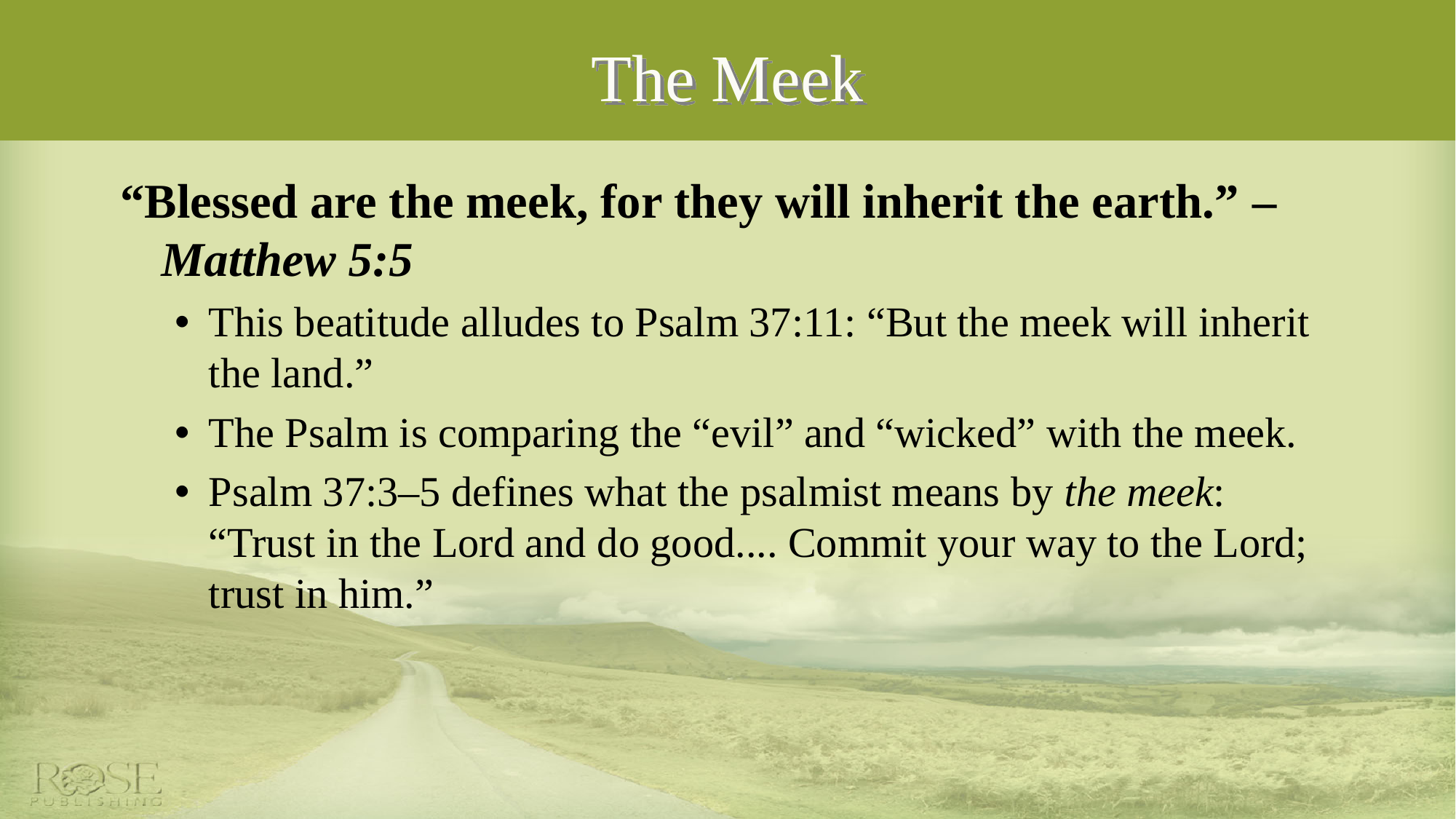

# The Meek
“Blessed are the meek, for they will inherit the earth.” – Matthew 5:5
This beatitude alludes to Psalm 37:11: “But the meek will inherit the land.”
The Psalm is comparing the “evil” and “wicked” with the meek.
Psalm 37:3–5 defines what the psalmist means by the meek: “Trust in the Lord and do good.... Commit your way to the Lord; trust in him.”